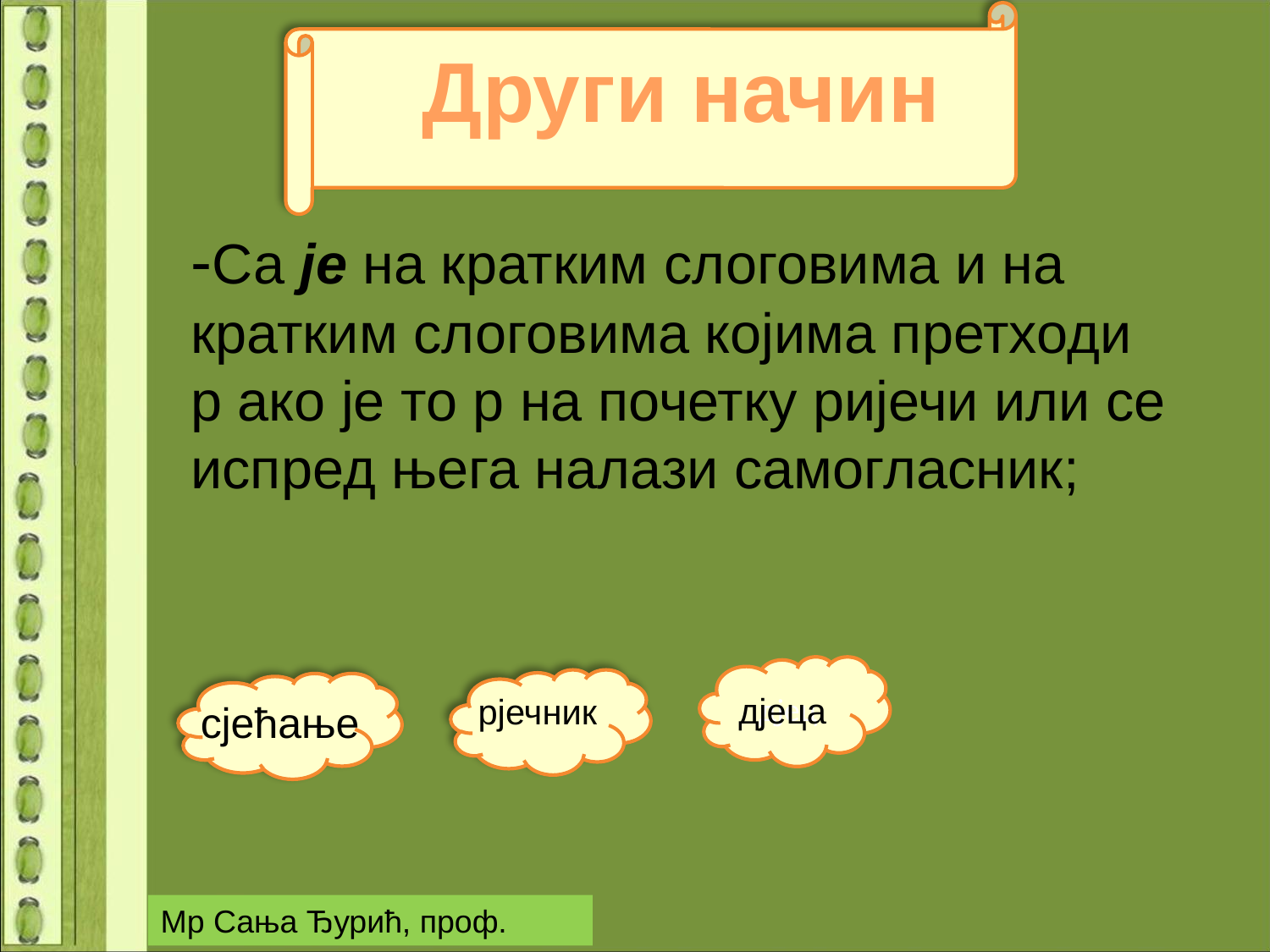

Други начин
-Са је на кратким слоговима и на кратким слоговима којима претходи р ако је то р на почетку ријечи или се испред њега налази самогласник;
дјец

дјеца
рјечник
сјећање
Мр Сања Ђурић, проф.